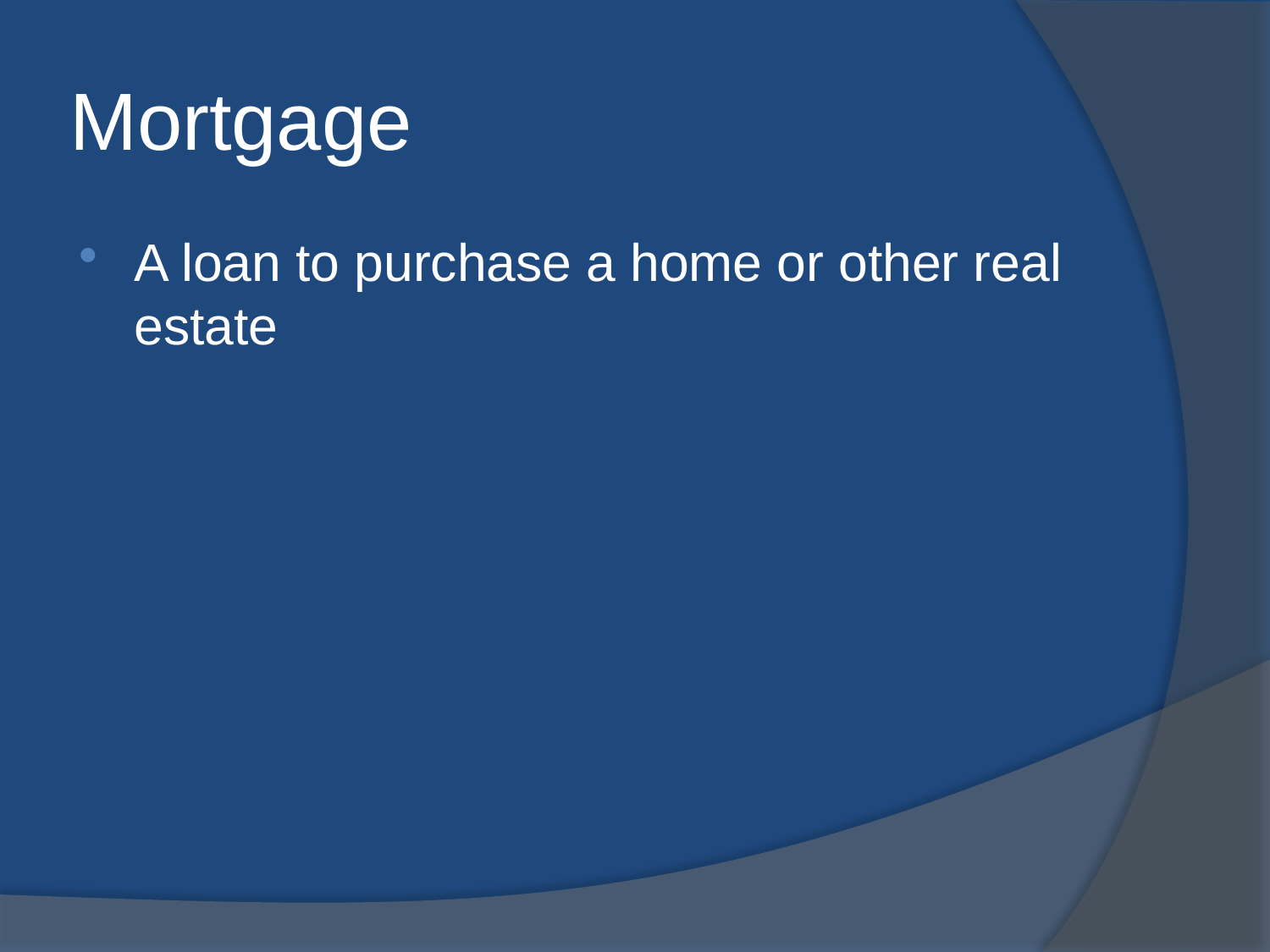

# Mortgage
A loan to purchase a home or other real estate